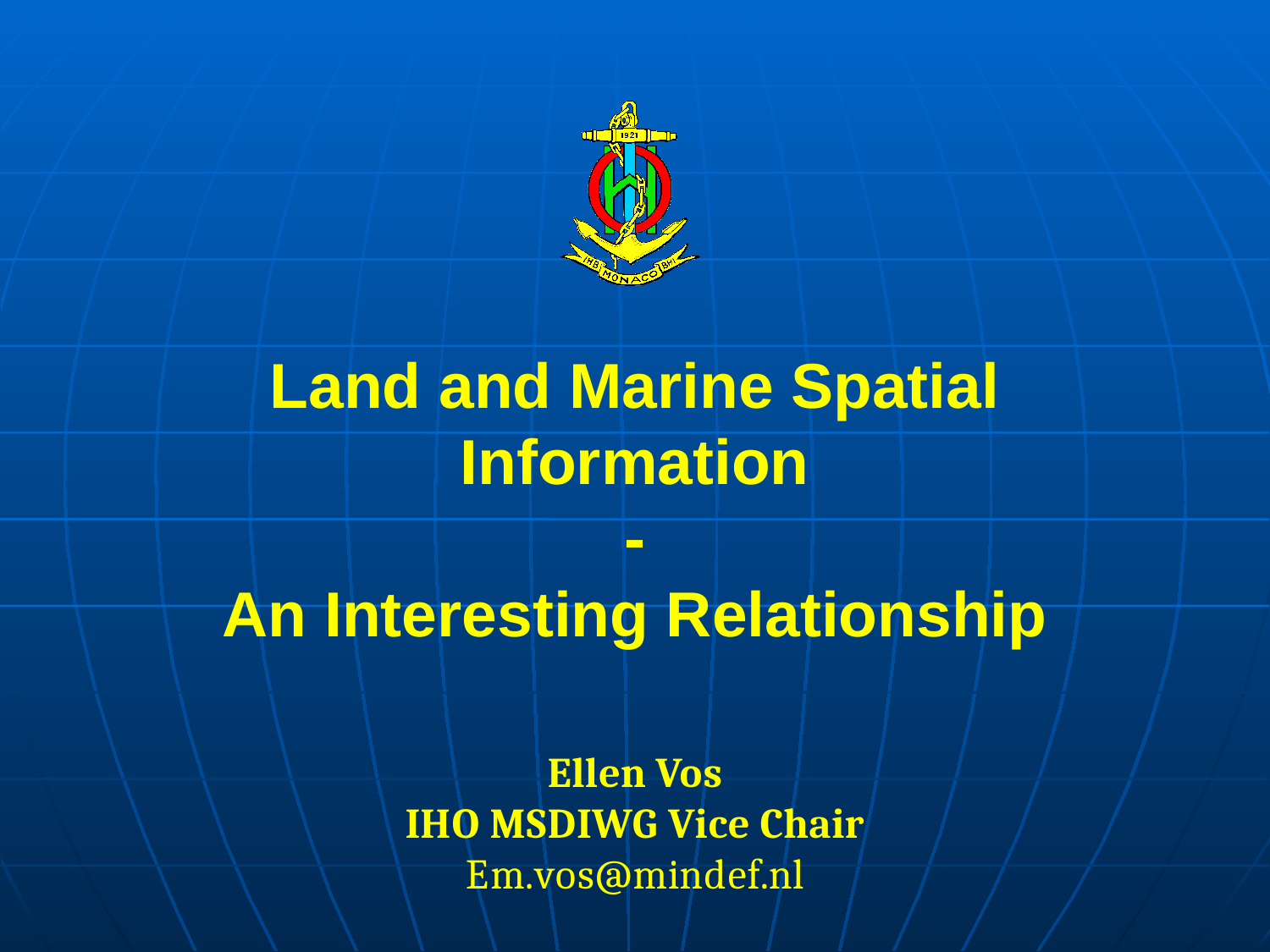

# Land and Marine Spatial Information - An Interesting Relationship
Ellen Vos
IHO MSDIWG Vice Chair
Em.vos@mindef.nl